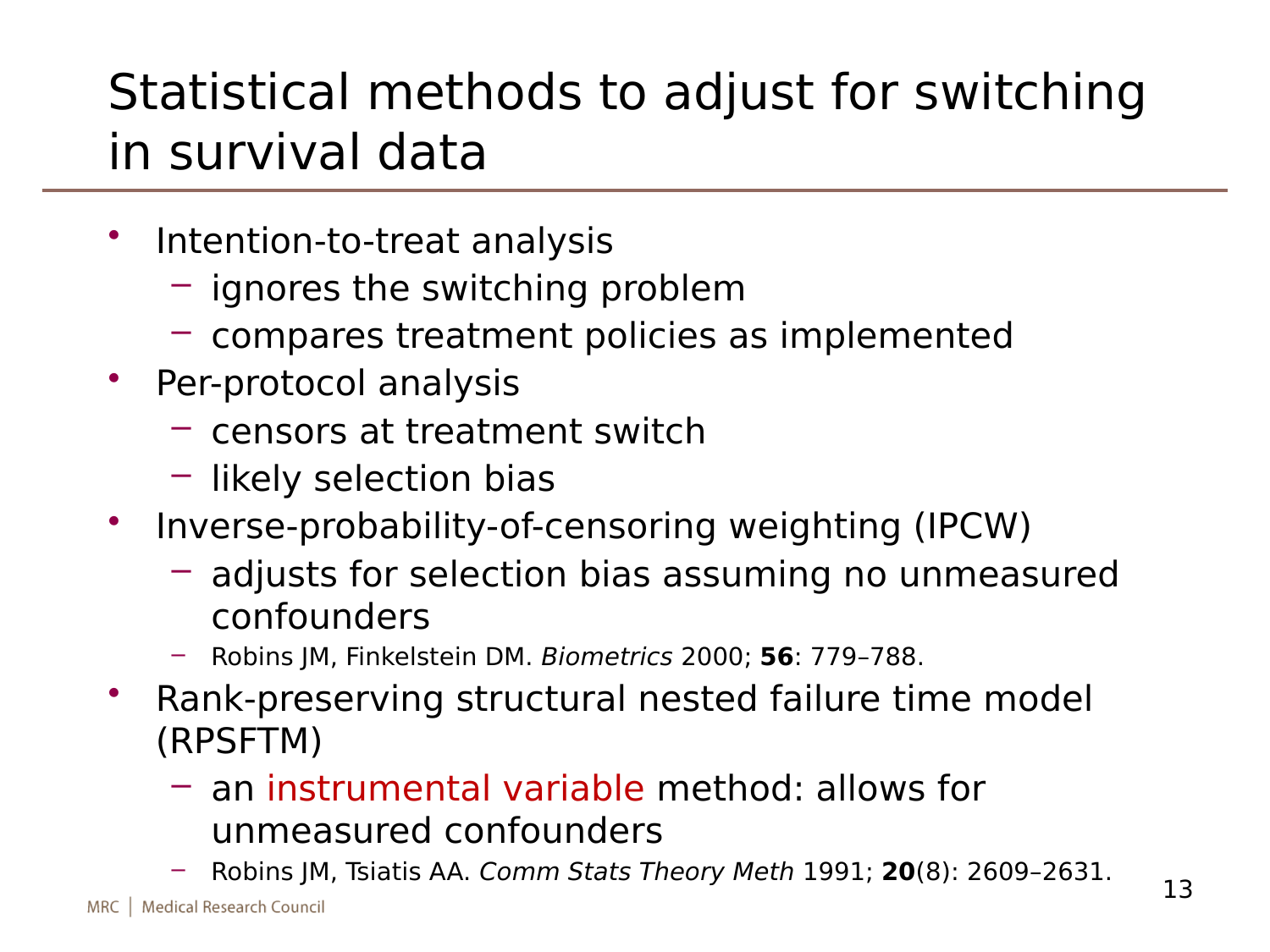

# Statistical methods to adjust for switching in survival data
Intention-to-treat analysis
ignores the switching problem
compares treatment policies as implemented
Per-protocol analysis
censors at treatment switch
likely selection bias
Inverse-probability-of-censoring weighting (IPCW)
adjusts for selection bias assuming no unmeasured confounders
Robins JM, Finkelstein DM. Biometrics 2000; 56: 779–788.
Rank-preserving structural nested failure time model (RPSFTM)
an instrumental variable method: allows for unmeasured confounders
Robins JM, Tsiatis AA. Comm Stats Theory Meth 1991; 20(8): 2609–2631.
13